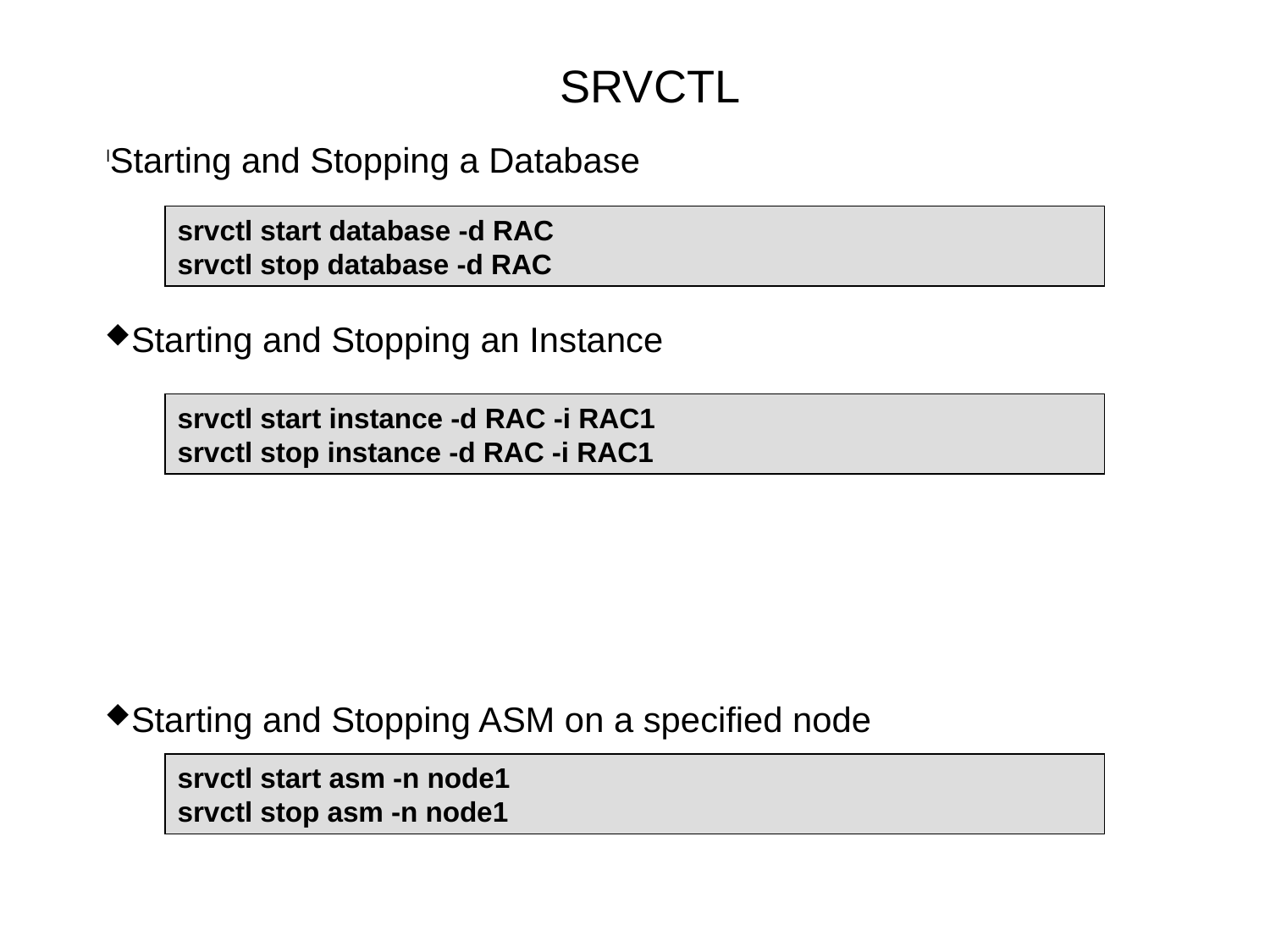

SRVCTL
Starting and Stopping a Database
srvctl start database -d RAC
srvctl stop database -d RAC
Starting and Stopping an Instance
srvctl start instance -d RAC -i RAC1
srvctl stop instance -d RAC -i RAC1

Starting and Stopping ASM on a specified node
srvctl start asm -n node1
srvctl stop asm -n node1